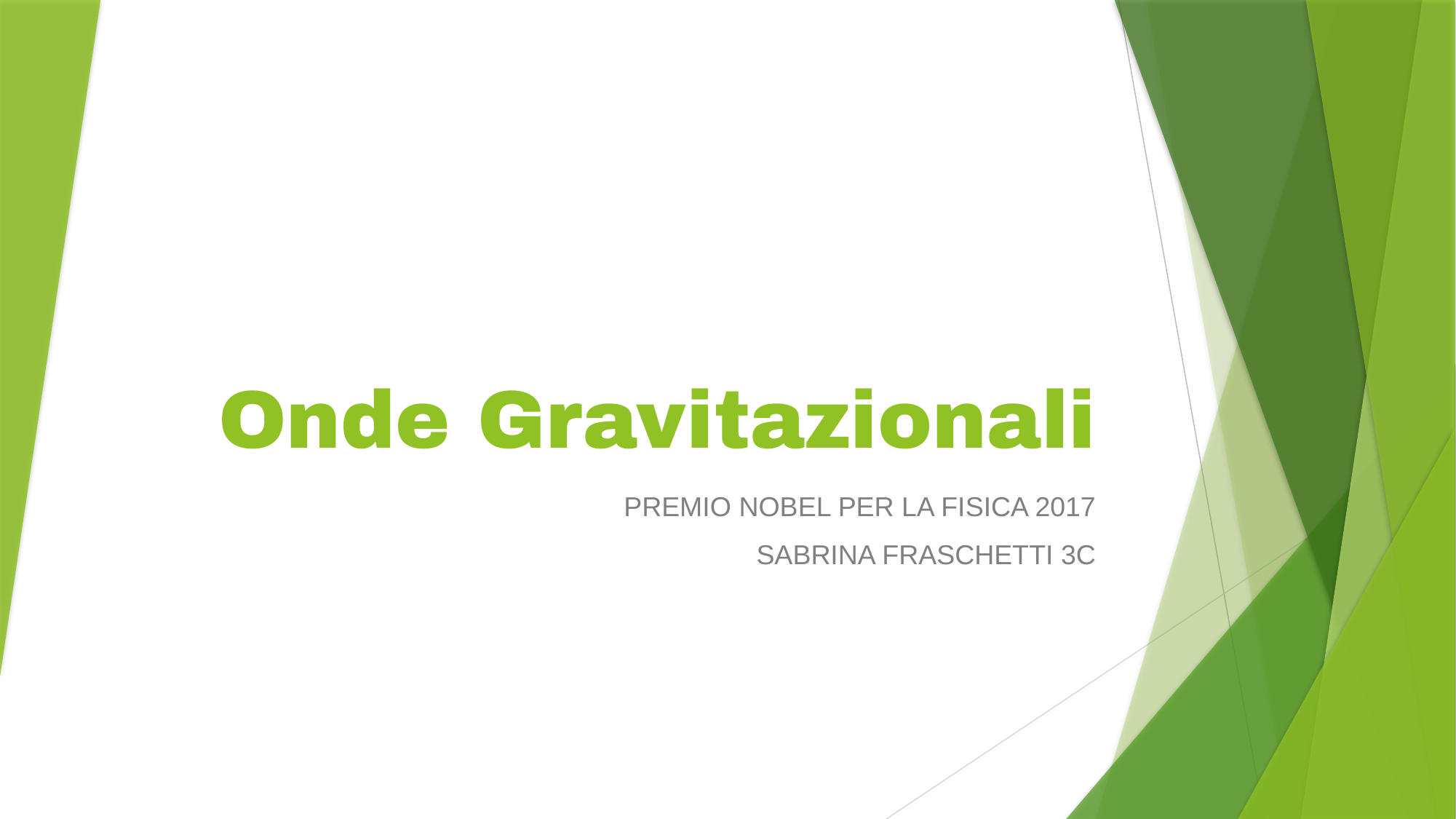

# Onde Gravitazionali
PREMIO NOBEL PER LA FISICA 2017
SABRINA FRASCHETTI 3C